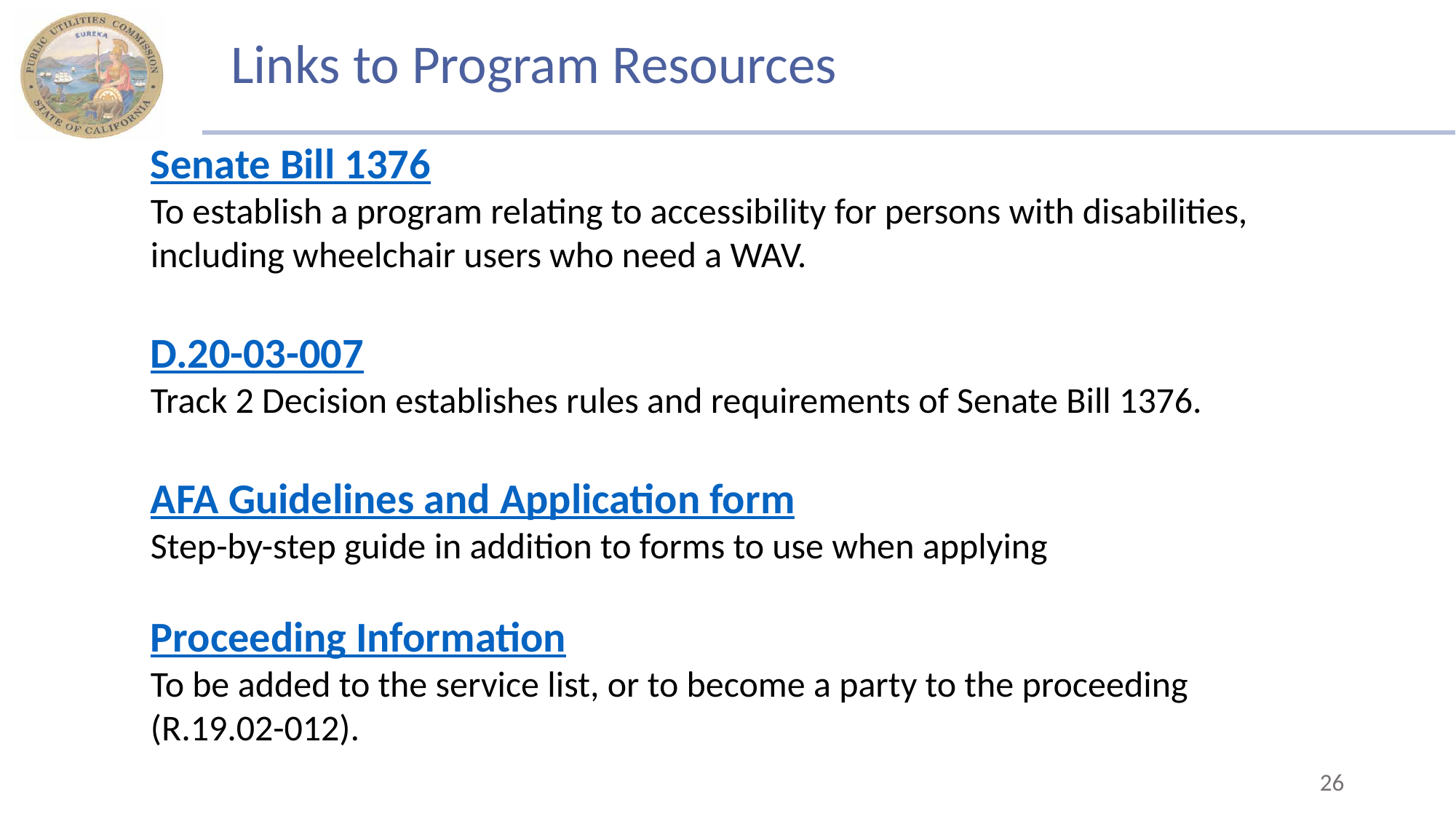

# Links to Program Resources

Senate Bill 1376
To establish a program relating to accessibility for persons with disabilities, including wheelchair users who need a WAV.

D.20-03-007
Track 2 Decision establishes rules and requirements of Senate Bill 1376.

AFA Guidelines and Application form
Step-by-step guide in addition to forms to use when applying

Proceeding Information
To be added to the service list, or to become a party to the proceeding (R.19.02-012).

26